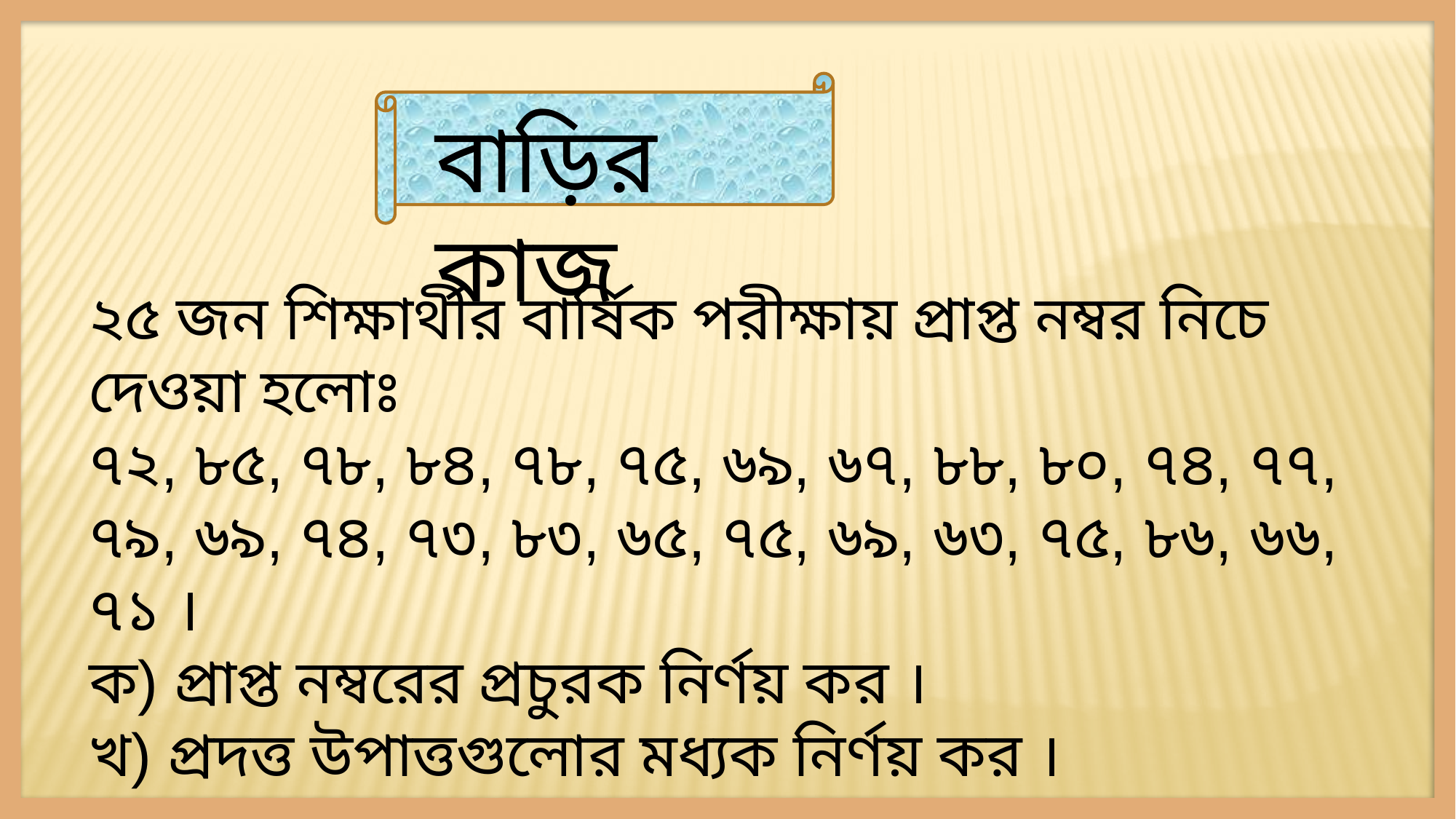

বাড়ির কাজ
২৫ জন শিক্ষার্থীর বার্ষিক পরীক্ষায় প্রাপ্ত নম্বর নিচে দেওয়া হলোঃ
৭২, ৮৫, ৭৮, ৮৪, ৭৮, ৭৫, ৬৯, ৬৭, ৮৮, ৮০, ৭৪, ৭৭, ৭৯, ৬৯, ৭৪, ৭৩, ৮৩, ৬৫, ৭৫, ৬৯, ৬৩, ৭৫, ৮৬, ৬৬, ৭১ ।
ক) প্রাপ্ত নম্বরের প্রচুরক নির্ণয় কর ।
খ) প্রদত্ত উপাত্তগুলোর মধ্যক নির্ণয় কর ।